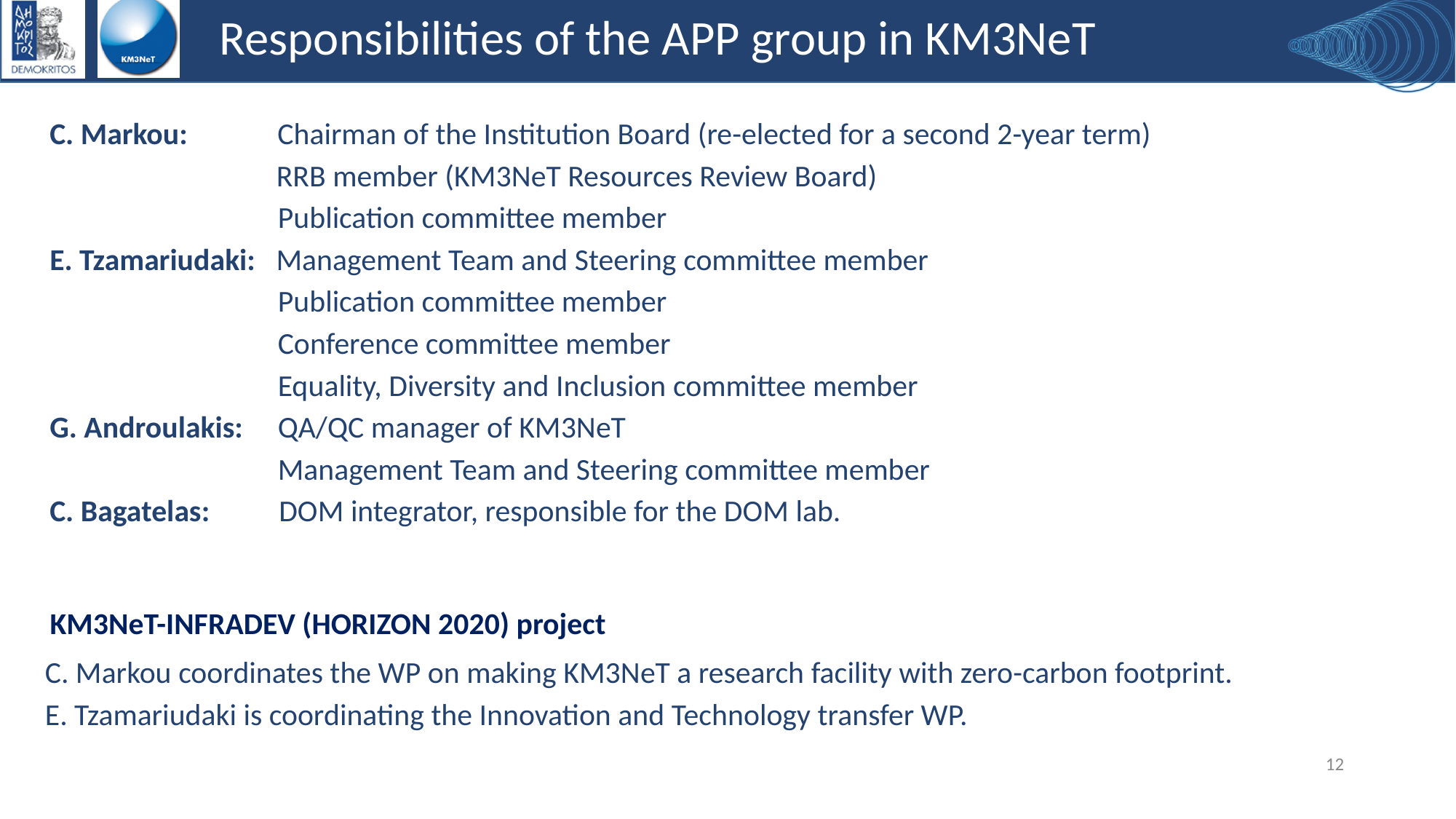

# Responsibilities of the APP group in KM3NeT
C. Markou:             Chairman of the Institution Board (re-elected for a second 2-year term)
              	                 RRB member (KM3NeT Resources Review Board)
                                 Publication committee member
E. Tzamariudaki:   Management Team and Steering committee member
                                 Publication committee member
                                 Conference committee member
                                 Equality, Diversity and Inclusion committee member
G. Androulakis:     QA/QC manager of KM3NeT
                                 Management Team and Steering committee member
C. Bagatelas:          DOM integrator, responsible for the DOM lab.

KM3NeT-INFRADEV (HORIZON 2020) project
C. Markou coordinates the WP on making KM3NeT a research facility with zero-carbon footprint.
E. Tzamariudaki is coordinating the Innovation and Technology transfer WP.
12